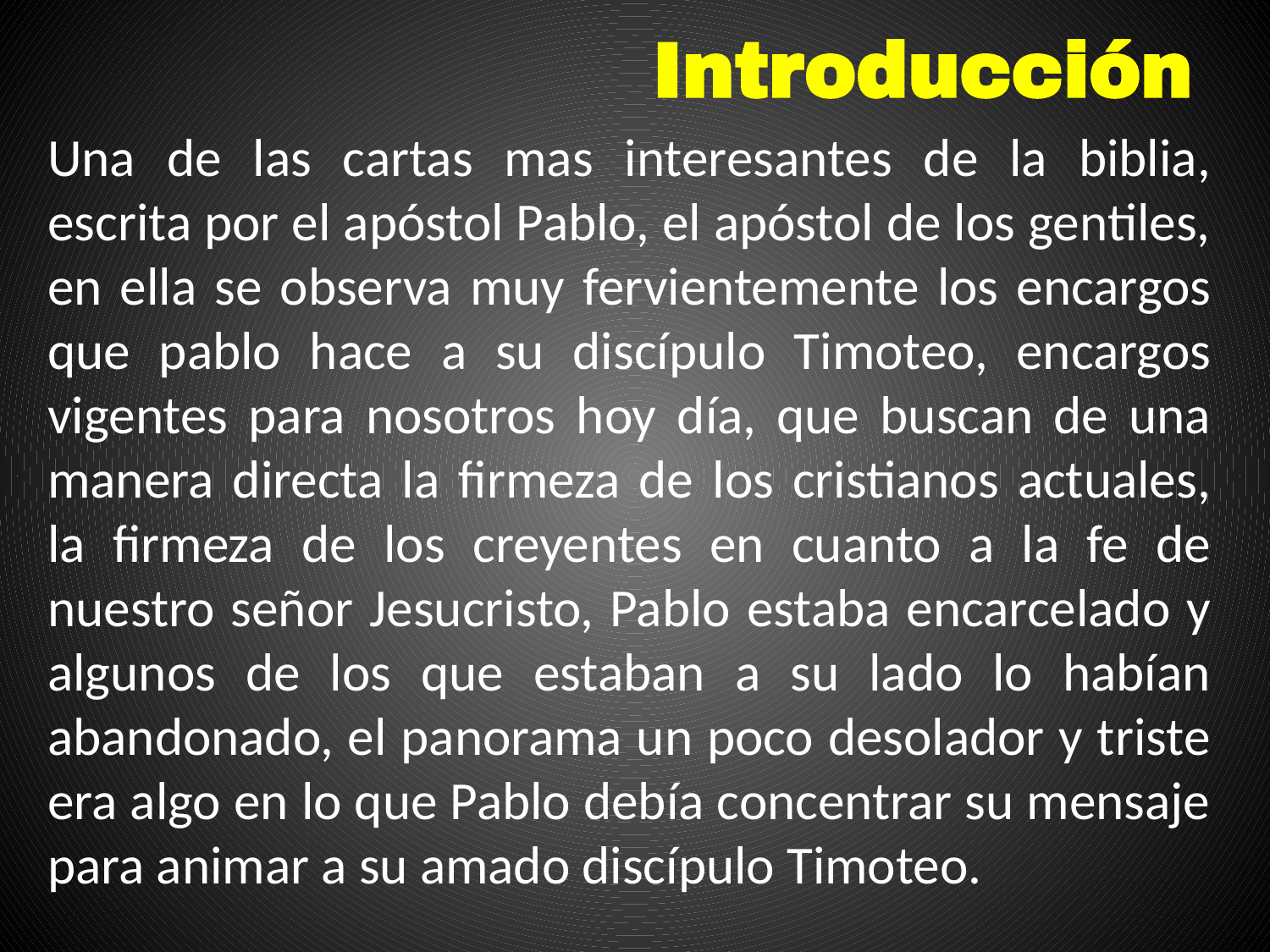

# Introducción
Una de las cartas mas interesantes de la biblia, escrita por el apóstol Pablo, el apóstol de los gentiles, en ella se observa muy fervientemente los encargos que pablo hace a su discípulo Timoteo, encargos vigentes para nosotros hoy día, que buscan de una manera directa la firmeza de los cristianos actuales, la firmeza de los creyentes en cuanto a la fe de nuestro señor Jesucristo, Pablo estaba encarcelado y algunos de los que estaban a su lado lo habían abandonado, el panorama un poco desolador y triste era algo en lo que Pablo debía concentrar su mensaje para animar a su amado discípulo Timoteo.